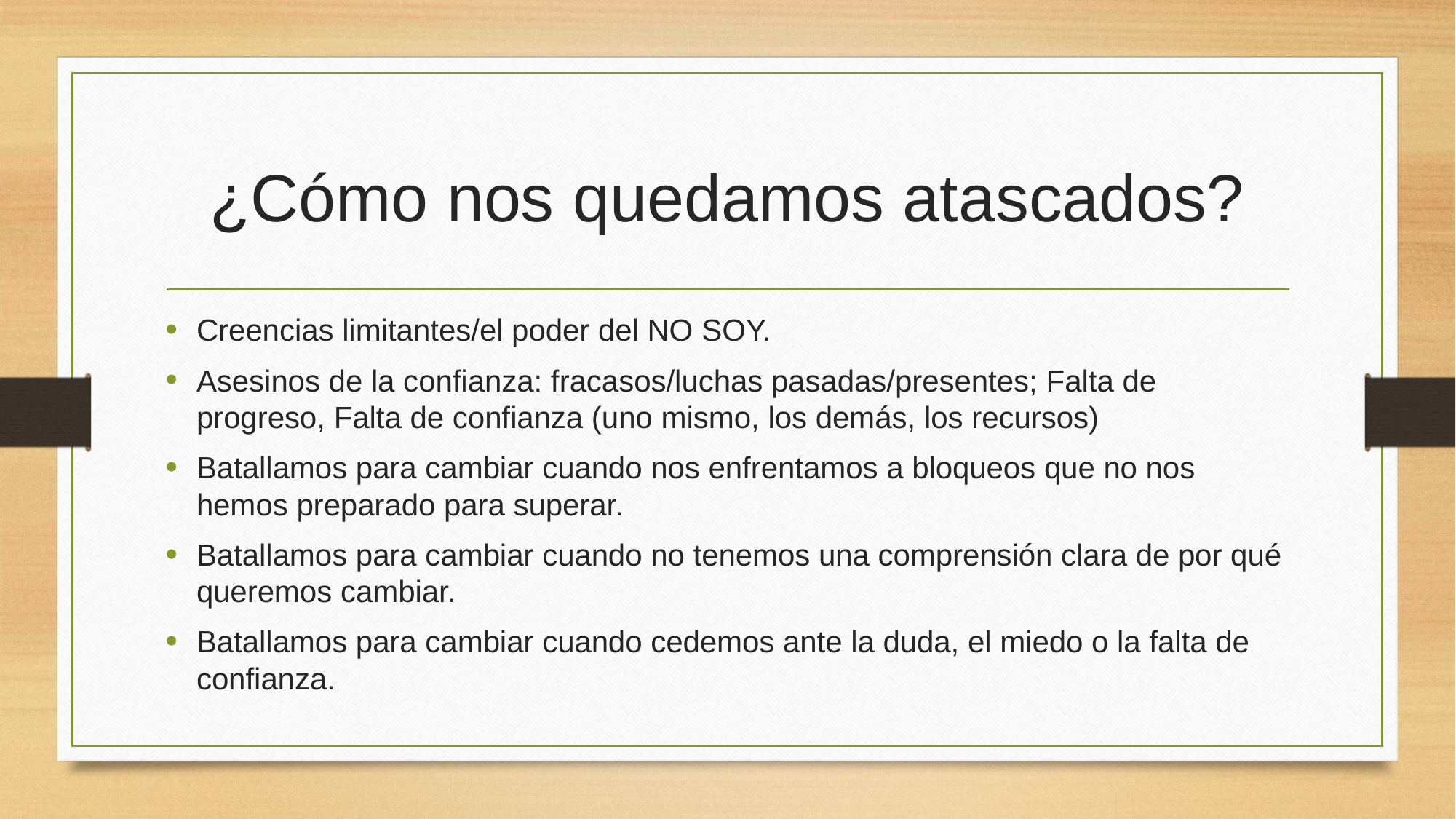

# ¿Cómo nos quedamos atascados?
Creencias limitantes/el poder del NO SOY.
Asesinos de la confianza: fracasos/luchas pasadas/presentes; Falta de progreso, Falta de confianza (uno mismo, los demás, los recursos)
Batallamos para cambiar cuando nos enfrentamos a bloqueos que no nos hemos preparado para superar.
Batallamos para cambiar cuando no tenemos una comprensión clara de por qué queremos cambiar.
Batallamos para cambiar cuando cedemos ante la duda, el miedo o la falta de confianza.